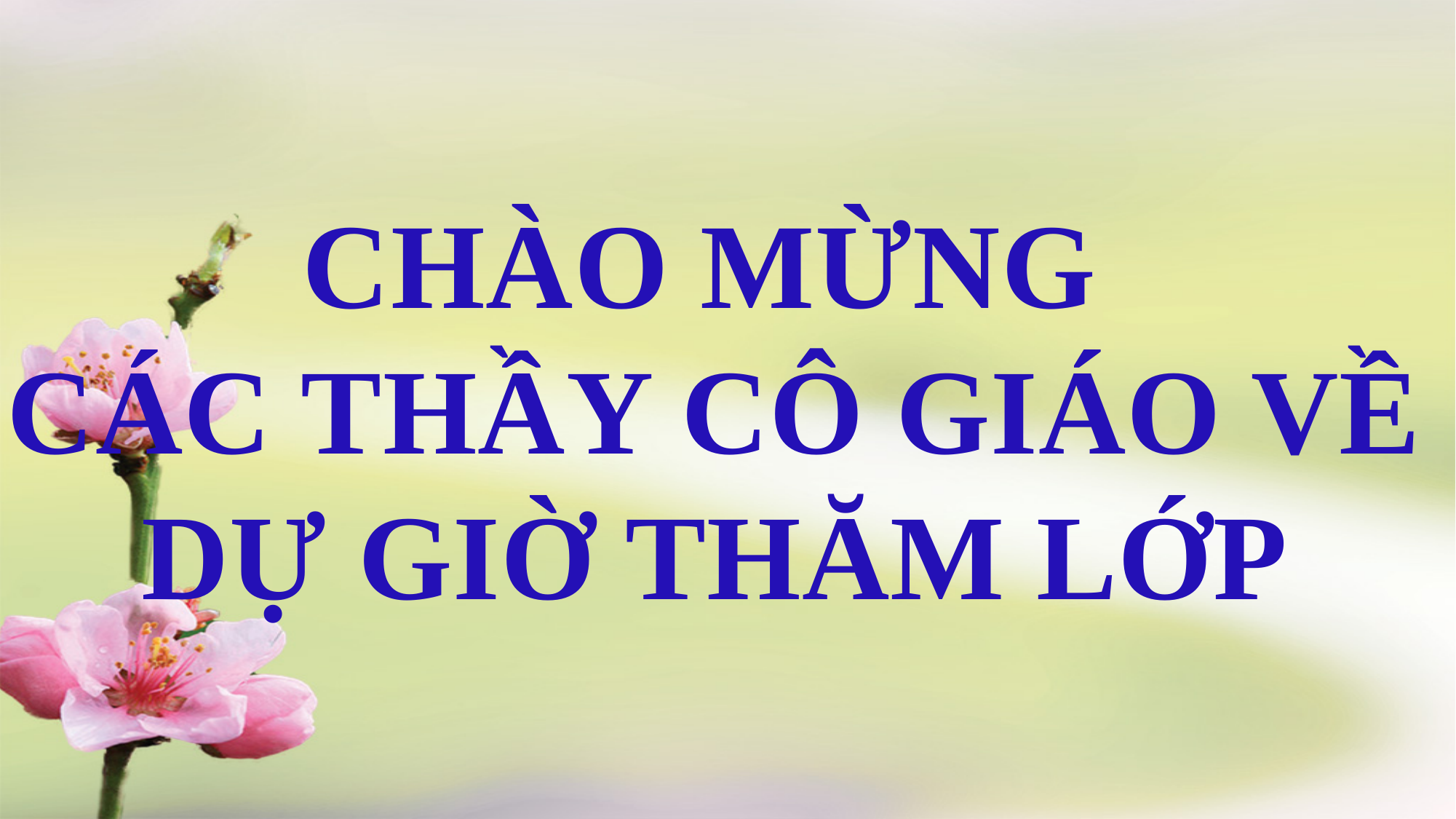

CHÀO MỪNG
CÁC THẦY CÔ GIÁO VỀ DỰ GIỜ THĂM LỚP